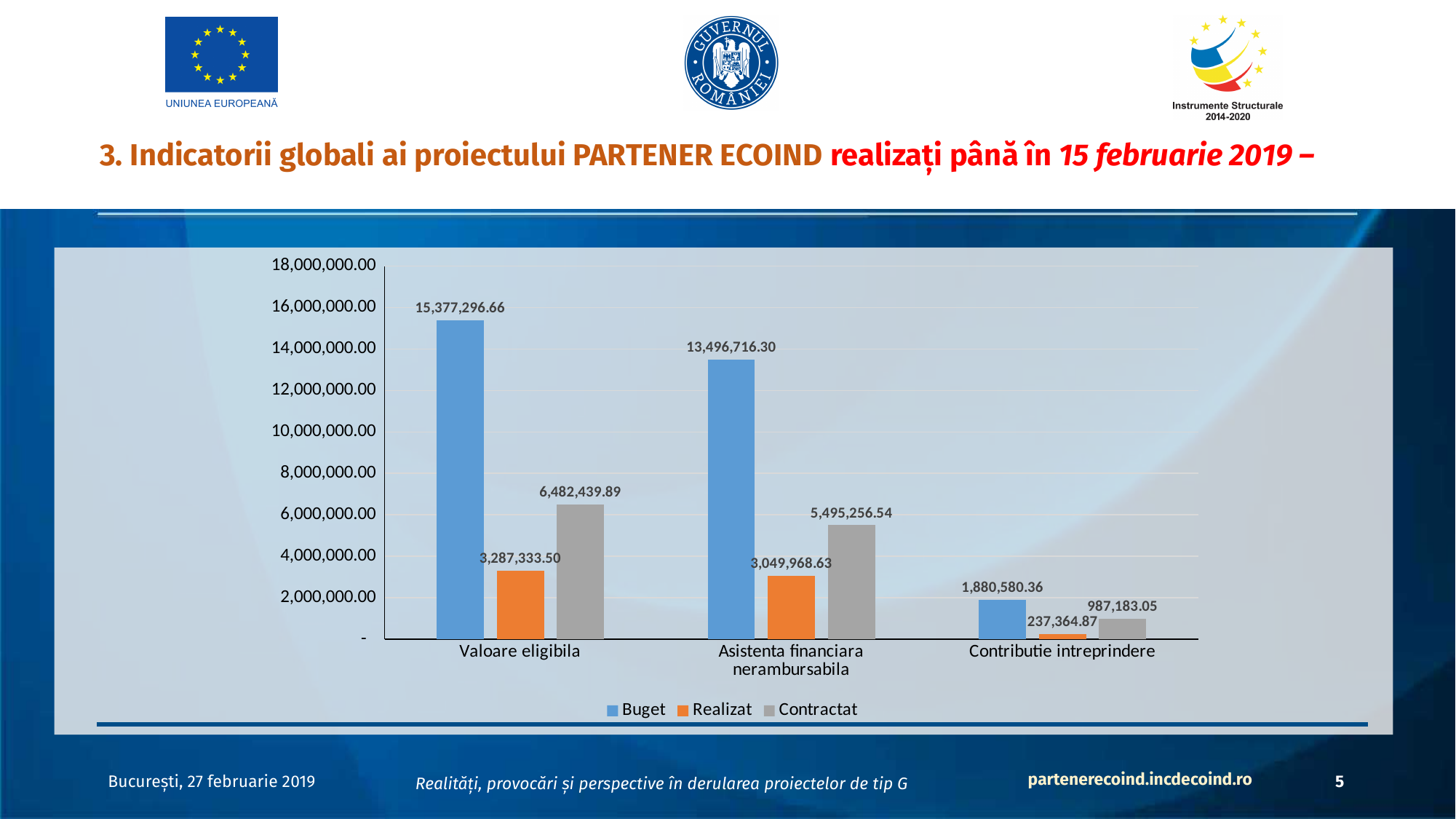

3. Indicatorii globali ai proiectului PARTENER ECOIND realizați până în 15 februarie 2019 –

### Chart

| Category | Buget | Realizat | Contractat |
|---|---|---|---|
| Valoare eligibila | 15377296.66 | 3287333.5 | 6482439.89 |
| Asistenta financiara nerambursabila | 13496716.3 | 3049968.63 | 5495256.54 |
| Contributie intreprindere | 1880580.36 | 237364.87 | 987183.05 |
partenerecoind.incdecoind.ro
București, 27 februarie 2019
5
Realități, provocări și perspective în derularea proiectelor de tip G